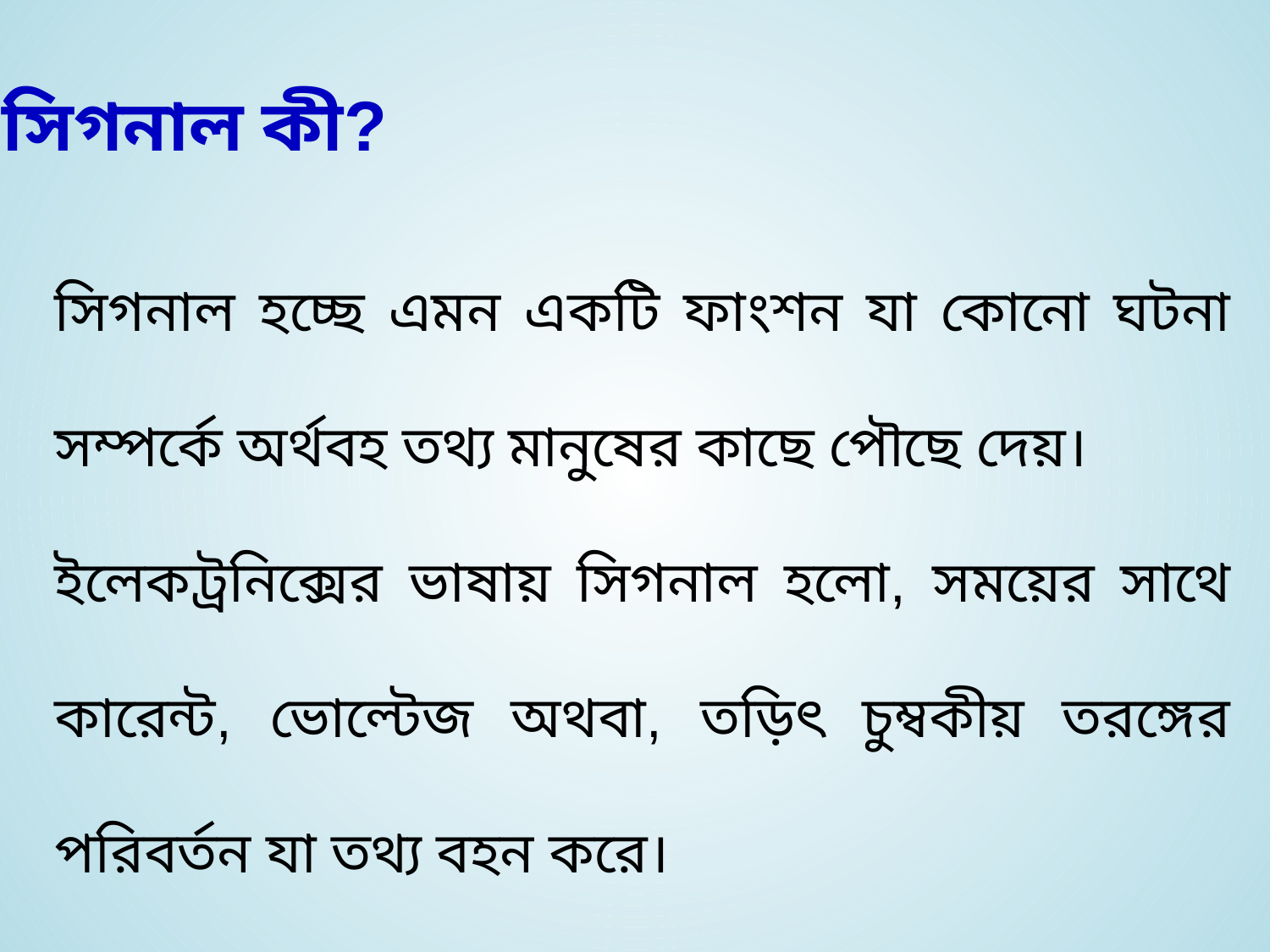

সিগনাল কী?
সিগনাল হচ্ছে এমন একটি ফাংশন যা কোনো ঘটনা সম্পর্কে অর্থবহ তথ্য মানুষের কাছে পৌছে দেয়।
ইলেকট্রনিক্সের ভাষায় সিগনাল হলো, সময়ের সাথে কারেন্ট, ভোল্টেজ অথবা, তড়িৎ চুম্বকীয় তরঙ্গের পরিবর্তন যা তথ্য বহন করে।
মুলত তথ্য আদান-প্রদানের কাজে সিগনাল ব্যবহার করা হয়।